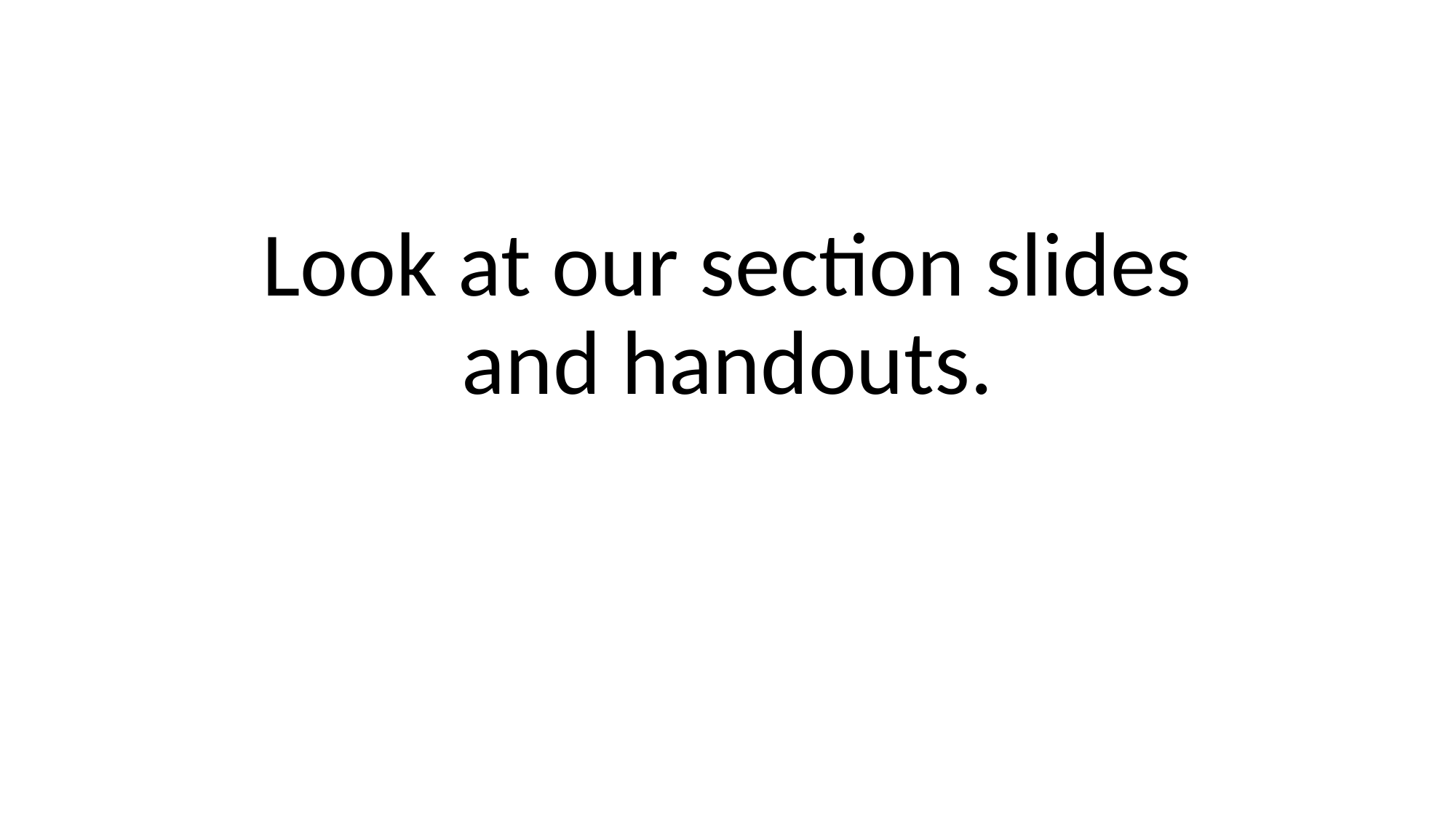

# Look at our section slides and handouts.